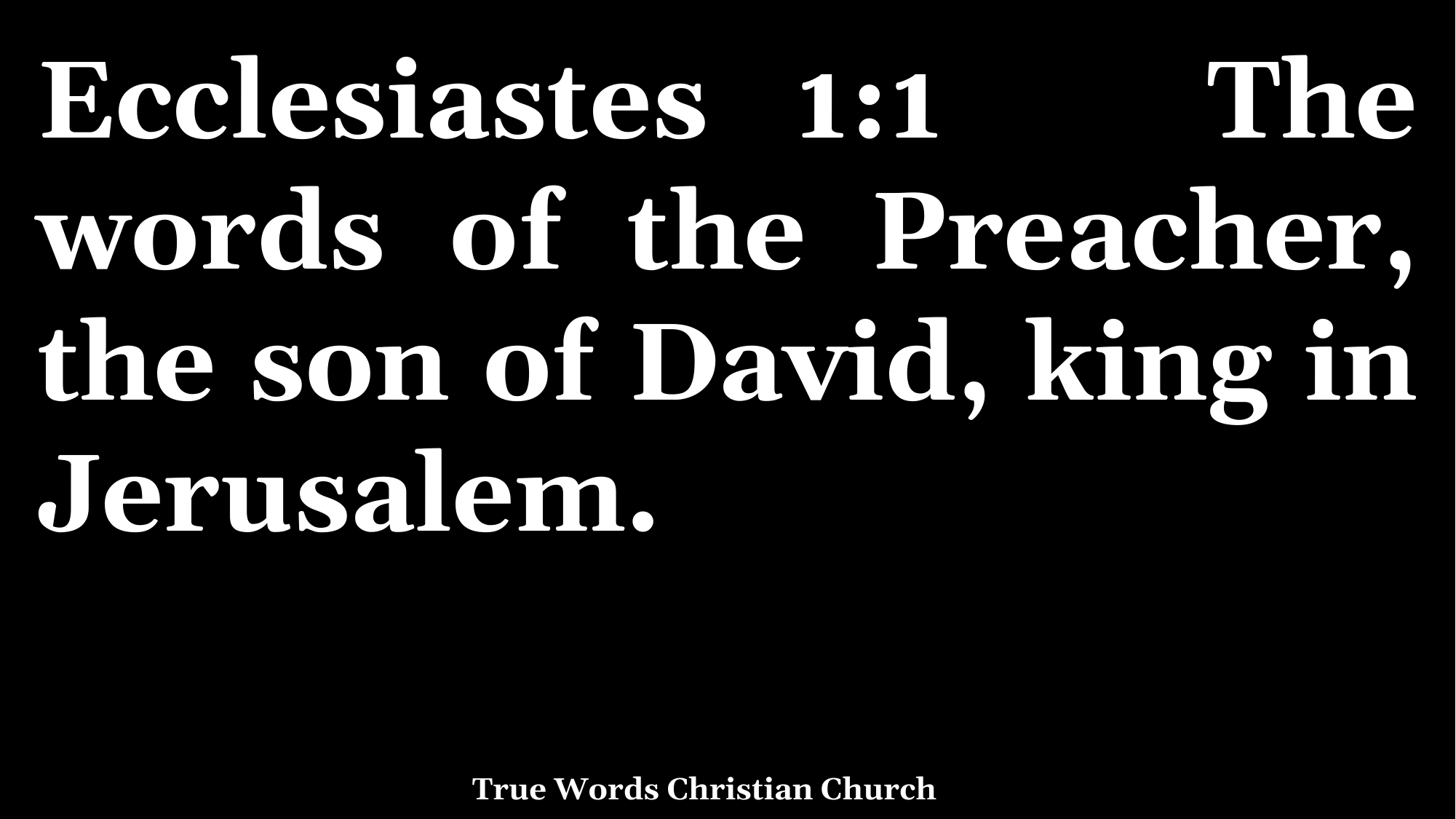

Ecclesiastes 1:1   The words of the Preacher, the son of David, king in Jerusalem.
True Words Christian Church